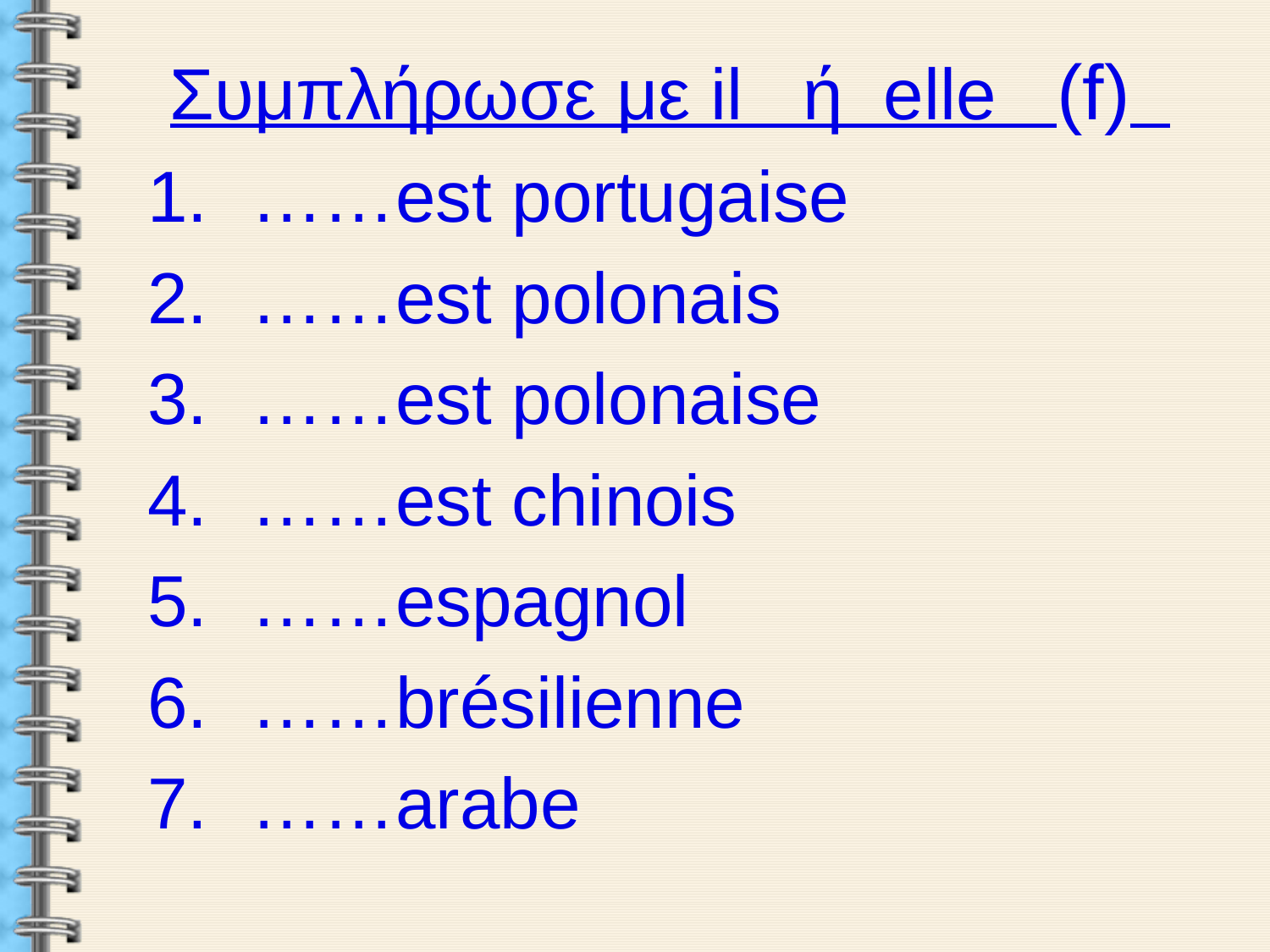

Συμπλήρωσε με il   ή  elle   (f)
……est portugaise
……est polonais
……est polonaise
……est chinois
……espagnol
……brésilienne
……arabe